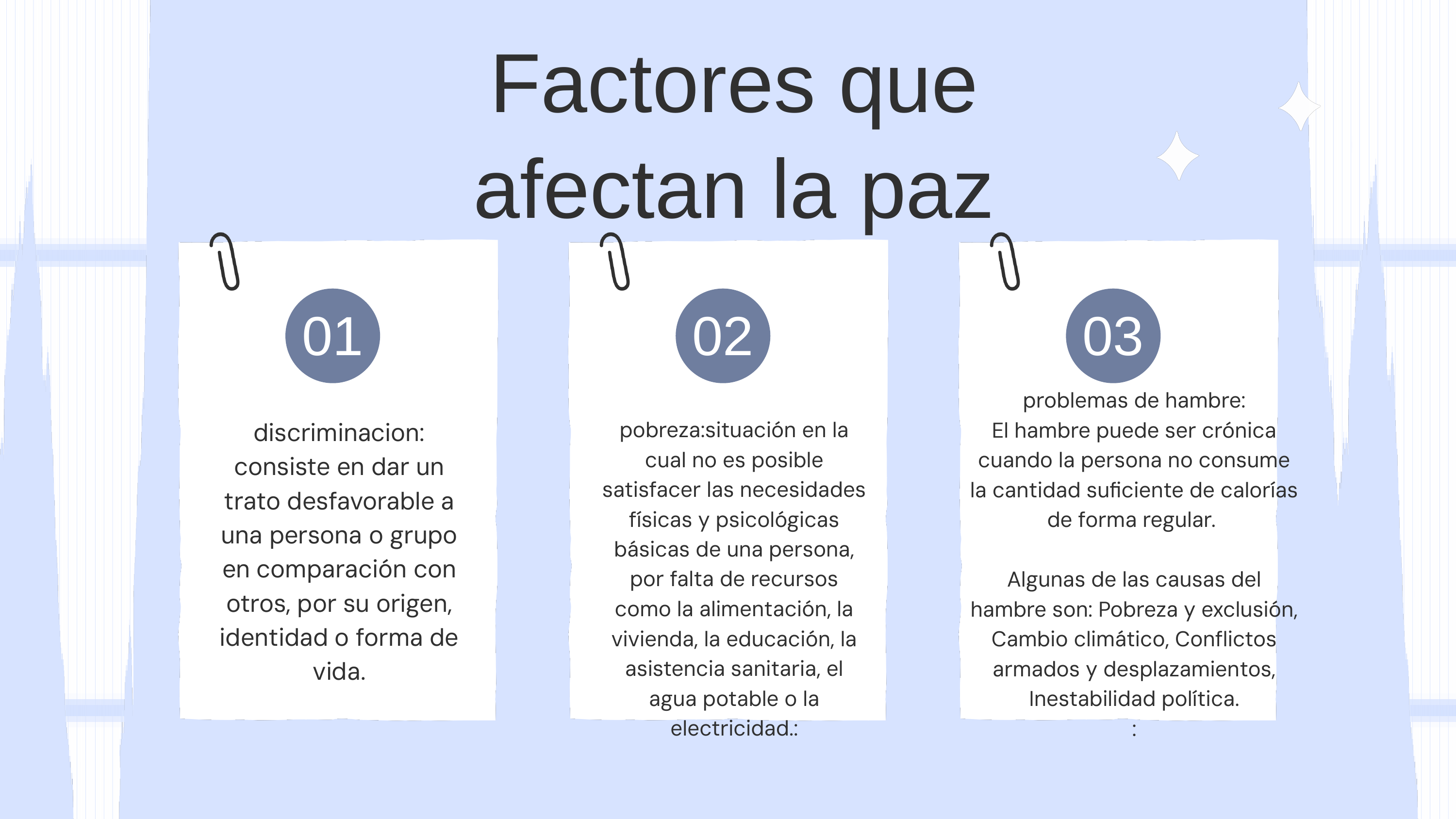

Factores que afectan la paz

01
02
03

problemas de hambre:
El hambre puede ser crónica cuando la persona no consume la cantidad suficiente de calorías de forma regular.

Algunas de las causas del hambre son: Pobreza y exclusión, Cambio climático, Conflictos armados y desplazamientos, Inestabilidad política.
:
discriminacion: consiste en dar un trato desfavorable a una persona o grupo en comparación con otros, por su origen, identidad o forma de vida.

pobreza:situación en la cual no es posible satisfacer las necesidades físicas y psicológicas básicas de una persona,​ por falta de recursos como la alimentación, la vivienda, la educación, la asistencia sanitaria, el agua potable o la electricidad.: